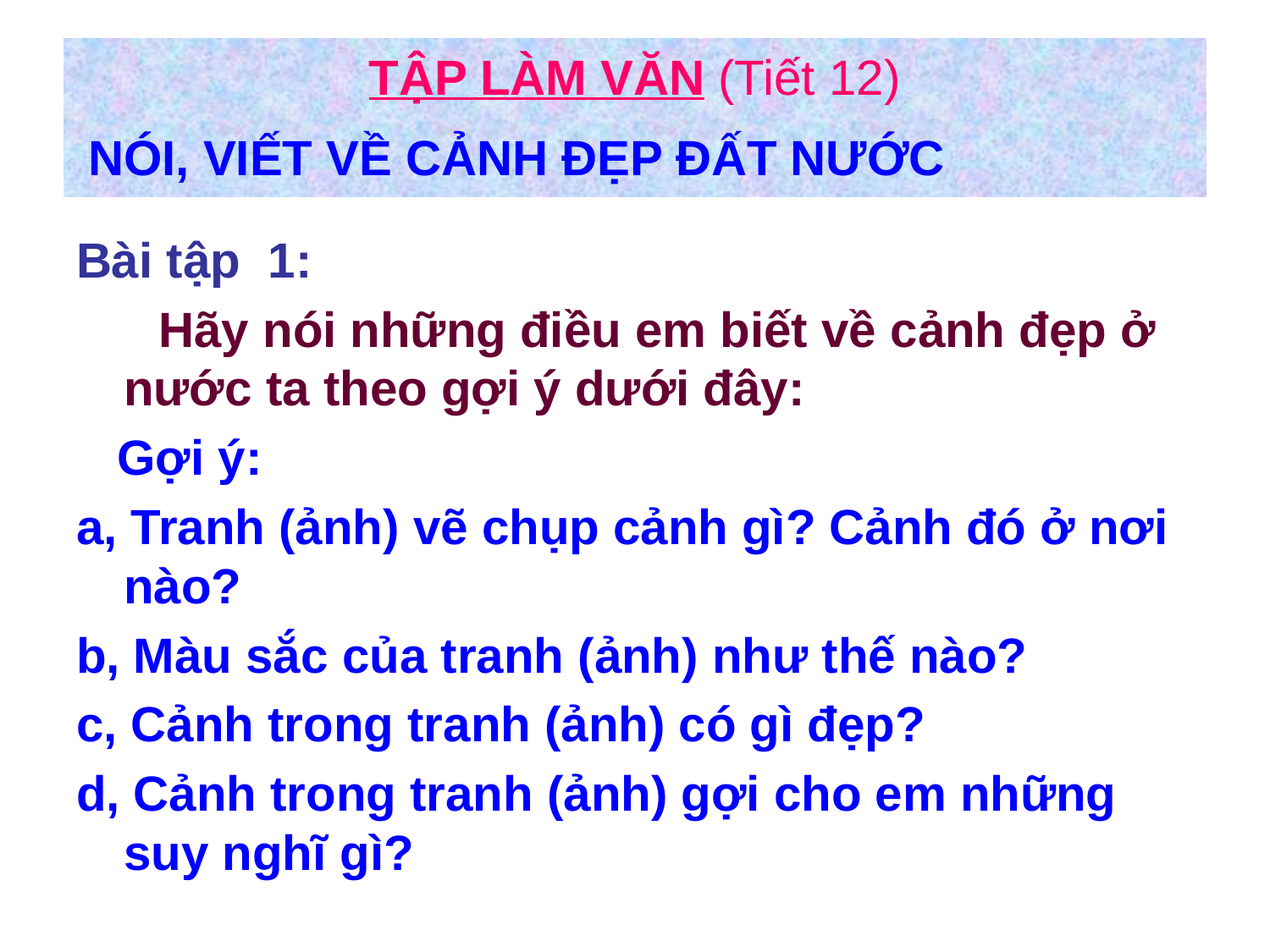

# TẬP LÀM VĂN (Tiết 12) NÓI, VIẾT VỀ CẢNH ĐẸP ĐẤT NƯỚC
Bài tập  1:
      Hãy nói những điều em biết về cảnh đẹp ở nước ta theo gợi ý dưới đây:
   Gợi ý:
a, Tranh (ảnh) vẽ chụp cảnh gì? Cảnh đó ở nơi nào?
b, Màu sắc của tranh (ảnh) như thế nào?
c, Cảnh trong tranh (ảnh) có gì đẹp?
d, Cảnh trong tranh (ảnh) gợi cho em những suy nghĩ gì?